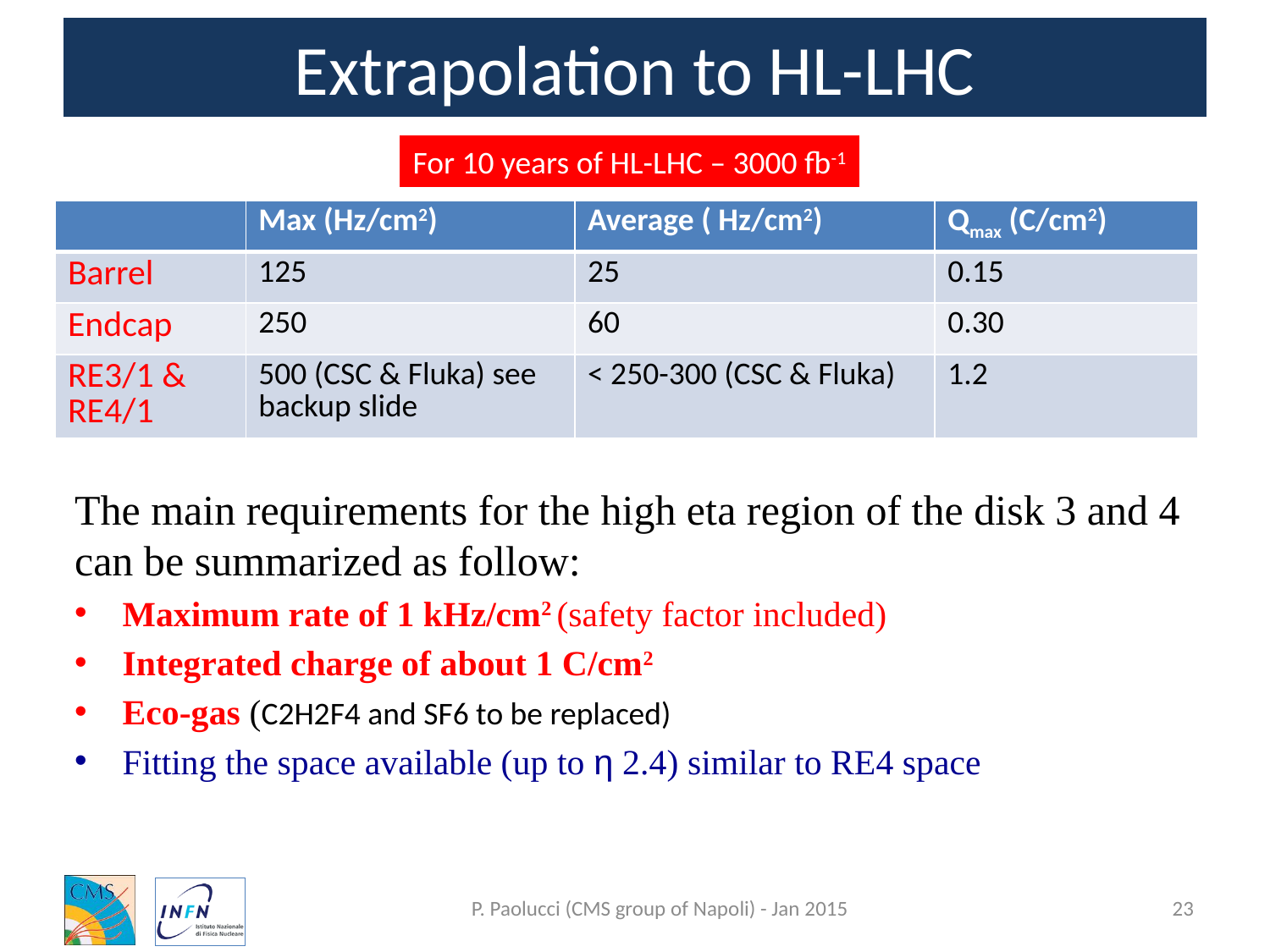

# Extrapolation to HL-LHC
For 10 years of HL-LHC – 3000 fb-1
|  | Max (Hz/cm2) | Average ( Hz/cm2) | Qmax (C/cm2) |
| --- | --- | --- | --- |
| Barrel | 125 | 25 | 0.15 |
| Endcap | 250 | 60 | 0.30 |
| RE3/1 & RE4/1 | 500 (CSC & Fluka) see backup slide | < 250-300 (CSC & Fluka) | 1.2 |
The main requirements for the high eta region of the disk 3 and 4 can be summarized as follow:
Maximum rate of 1 kHz/cm2 (safety factor included)
Integrated charge of about 1 C/cm2
Eco-gas (C2H2F4 and SF6 to be replaced)
Fitting the space available (up to η 2.4) similar to RE4 space
P. Paolucci (CMS group of Napoli) - Jan 2015
23